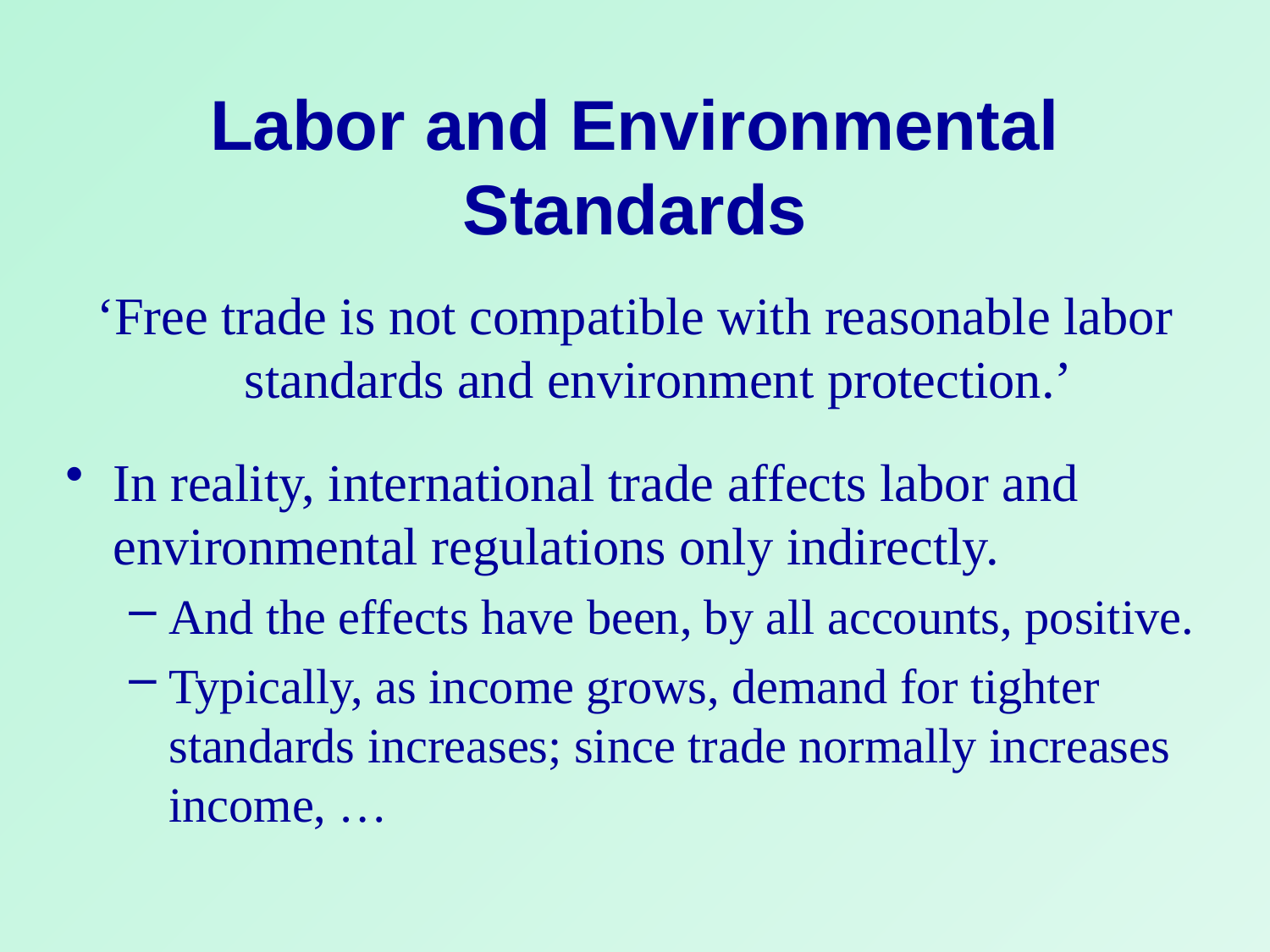

# Labor and Environmental Standards
‘Free trade is not compatible with reasonable labor standards and environment protection.’

In reality, international trade affects labor and environmental regulations only indirectly.
And the effects have been, by all accounts, positive.
Typically, as income grows, demand for tighter standards increases; since trade normally increases income, …